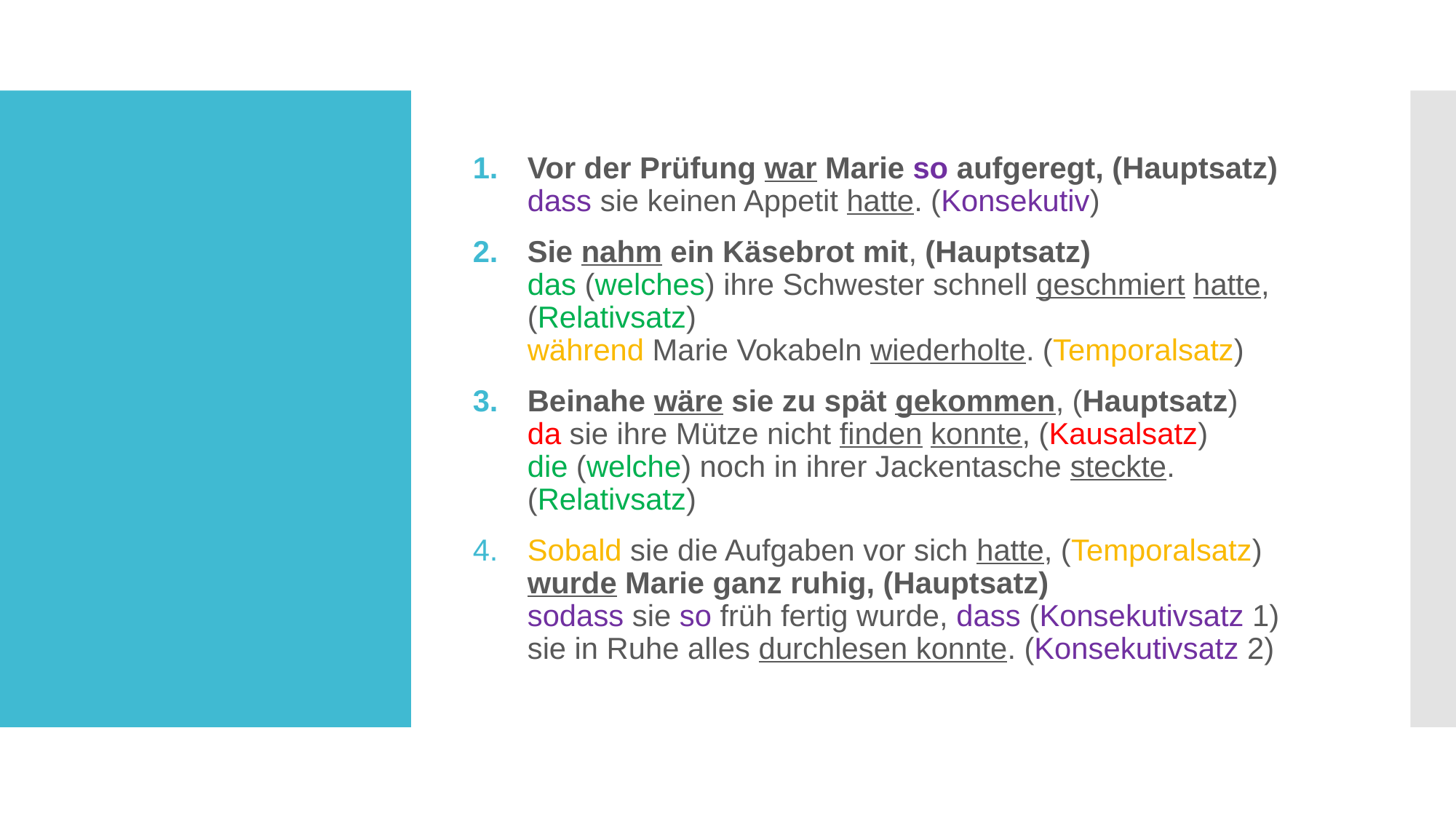

Vor der Prüfung war Marie so aufgeregt, (Hauptsatz)
dass sie keinen Appetit hatte. (Konsekutiv)
Sie nahm ein Käsebrot mit, (Hauptsatz)
das (welches) ihre Schwester schnell geschmiert hatte, (Relativsatz)
während Marie Vokabeln wiederholte. (Temporalsatz)
Beinahe wäre sie zu spät gekommen, (Hauptsatz)
da sie ihre Mütze nicht finden konnte, (Kausalsatz)
die (welche) noch in ihrer Jackentasche steckte. (Relativsatz)
Sobald sie die Aufgaben vor sich hatte, (Temporalsatz)
wurde Marie ganz ruhig, (Hauptsatz)
sodass sie so früh fertig wurde, dass (Konsekutivsatz 1)
sie in Ruhe alles durchlesen konnte. (Konsekutivsatz 2)
#